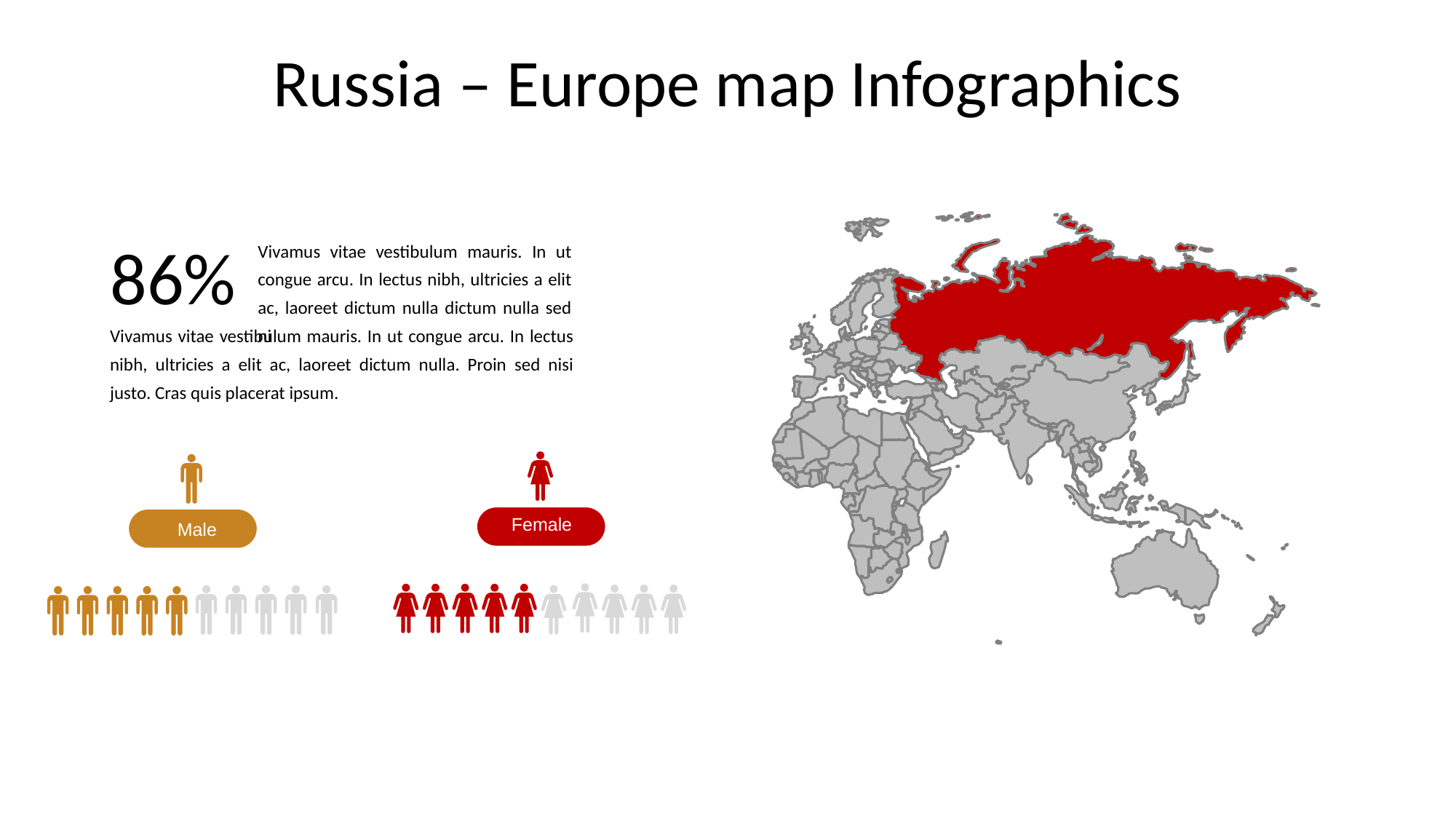

# Russia – Europe map Infographics
86%

Vivamus vitae vestibulum mauris. In ut congue arcu. In lectus nibh, ultricies a elit ac, laoreet dictum nulla dictum nulla sed ni
Vivamus vitae vestibulum mauris. In ut congue arcu. In lectus nibh, ultricies a elit ac, laoreet dictum nulla. Proin sed nisi justo. Cras quis placerat ipsum.

Female
Male